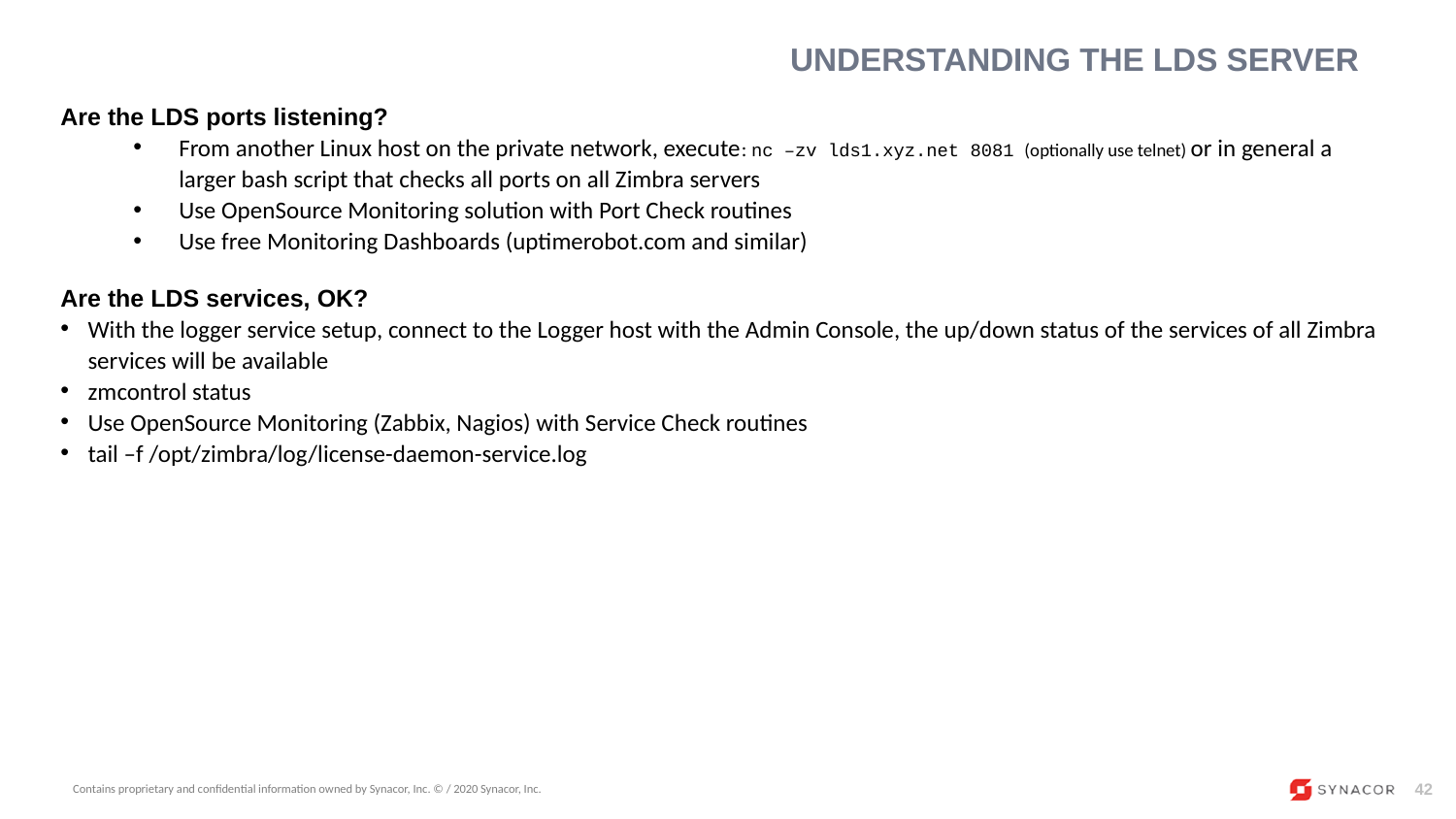

# Understanding the LDS Server
Are the LDS ports listening?
From another Linux host on the private network, execute: nc –zv lds1.xyz.net 8081 (optionally use telnet) or in general a larger bash script that checks all ports on all Zimbra servers
Use OpenSource Monitoring solution with Port Check routines
Use free Monitoring Dashboards (uptimerobot.com and similar)

Are the LDS services, OK?
With the logger service setup, connect to the Logger host with the Admin Console, the up/down status of the services of all Zimbra services will be available
zmcontrol status
Use OpenSource Monitoring (Zabbix, Nagios) with Service Check routines
tail –f /opt/zimbra/log/license-daemon-service.log